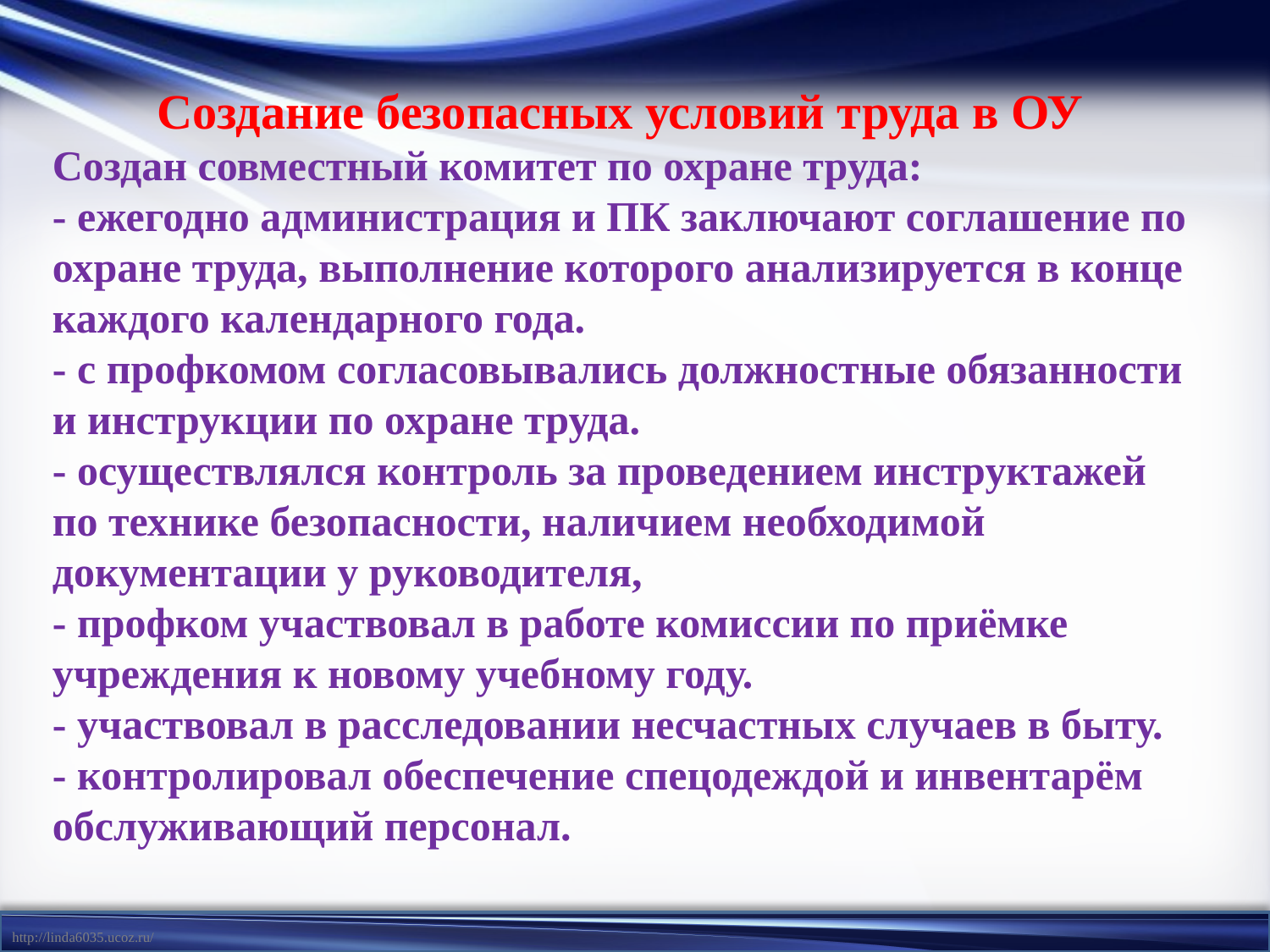

Создание безопасных условий труда в ОУ
Создан совместный комитет по охране труда:
- ежегодно администрация и ПК заключают соглашение по охране труда, выполнение которого анализируется в конце каждого календарного года.
- с профкомом согласовывались должностные обязанности и инструкции по охране труда.
- осуществлялся контроль за проведением инструктажей по технике безопасности, наличием необходимой документации у руководителя,
- профком участвовал в работе комиссии по приёмке учреждения к новому учебному году.
- участвовал в расследовании несчастных случаев в быту.
- контролировал обеспечение спецодеждой и инвентарём обслуживающий персонал.